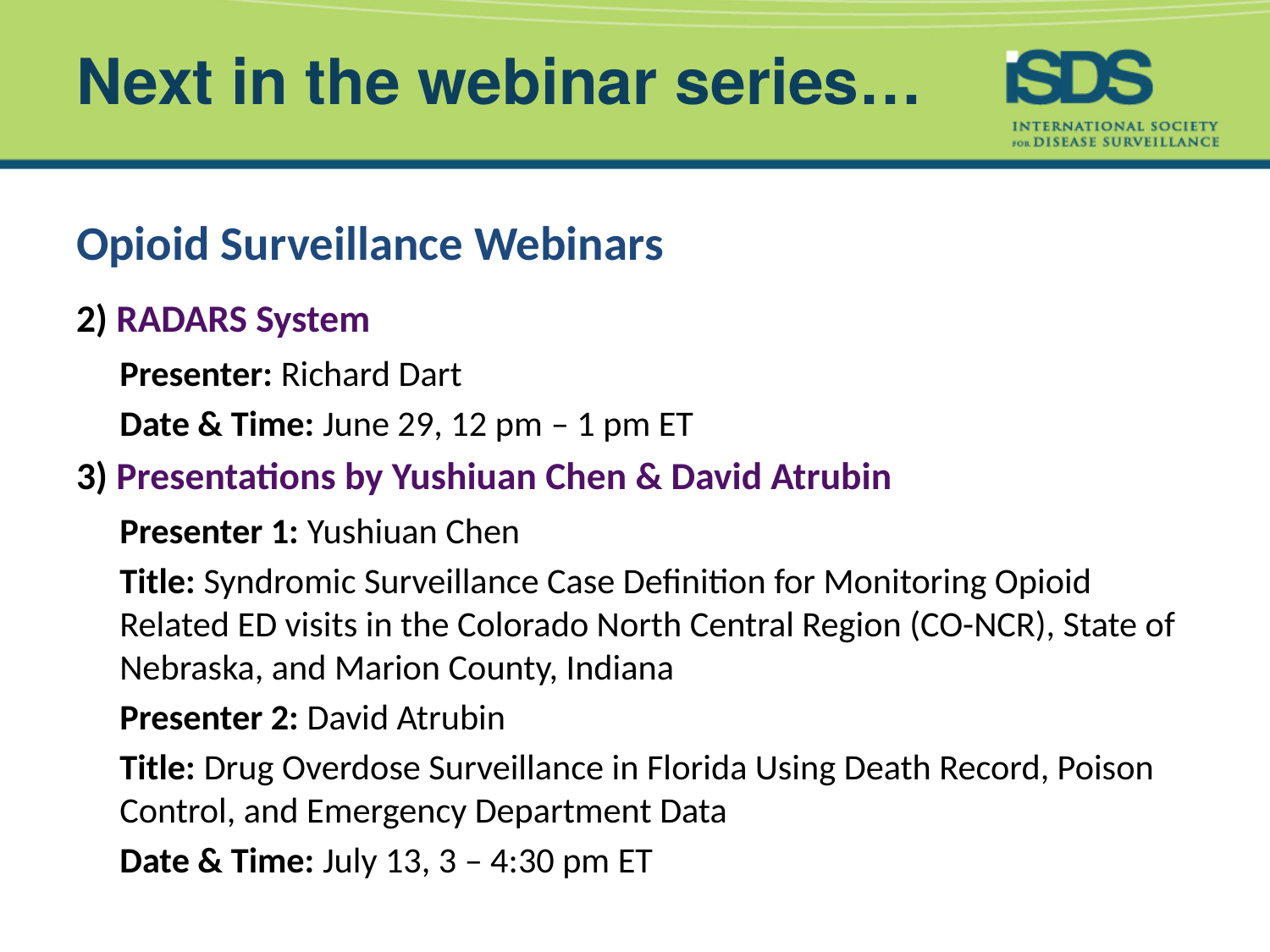

# Next in the webinar series…
Opioid Surveillance Webinars
2) RADARS System
	Presenter: Richard Dart
	Date & Time: June 29, 12 pm – 1 pm ET
3) Presentations by Yushiuan Chen & David Atrubin
	Presenter 1: Yushiuan Chen
	Title: Syndromic Surveillance Case Definition for Monitoring Opioid Related ED visits in the Colorado North Central Region (CO-NCR), State of Nebraska, and Marion County, Indiana
	Presenter 2: David Atrubin
	Title: Drug Overdose Surveillance in Florida Using Death Record, Poison Control, and Emergency Department Data
	Date & Time: July 13, 3 – 4:30 pm ET